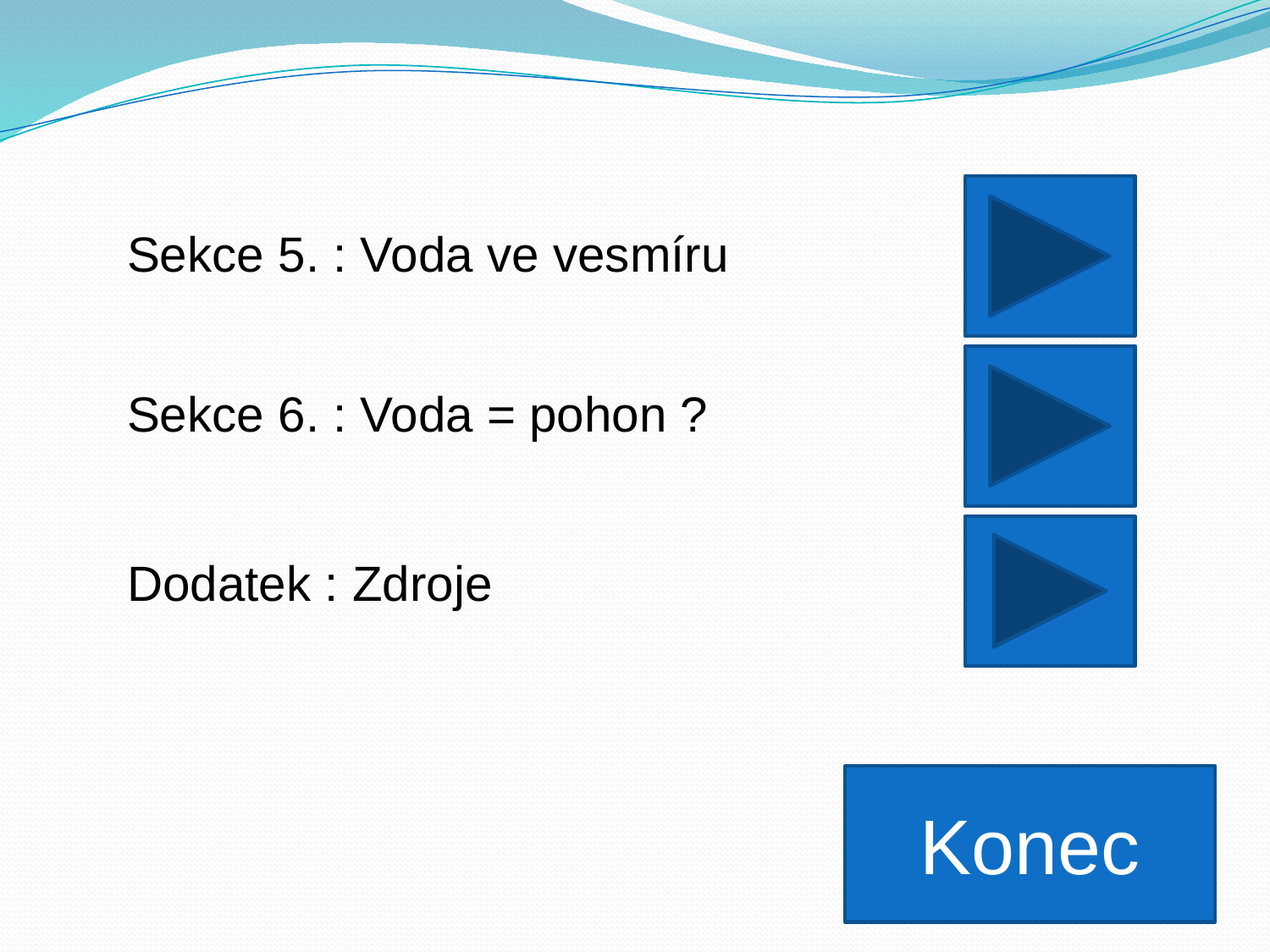

Sekce 5. : Voda ve vesmíru

Sekce 6. : Voda = pohon ?

Dodatek : Zdroje
Konec